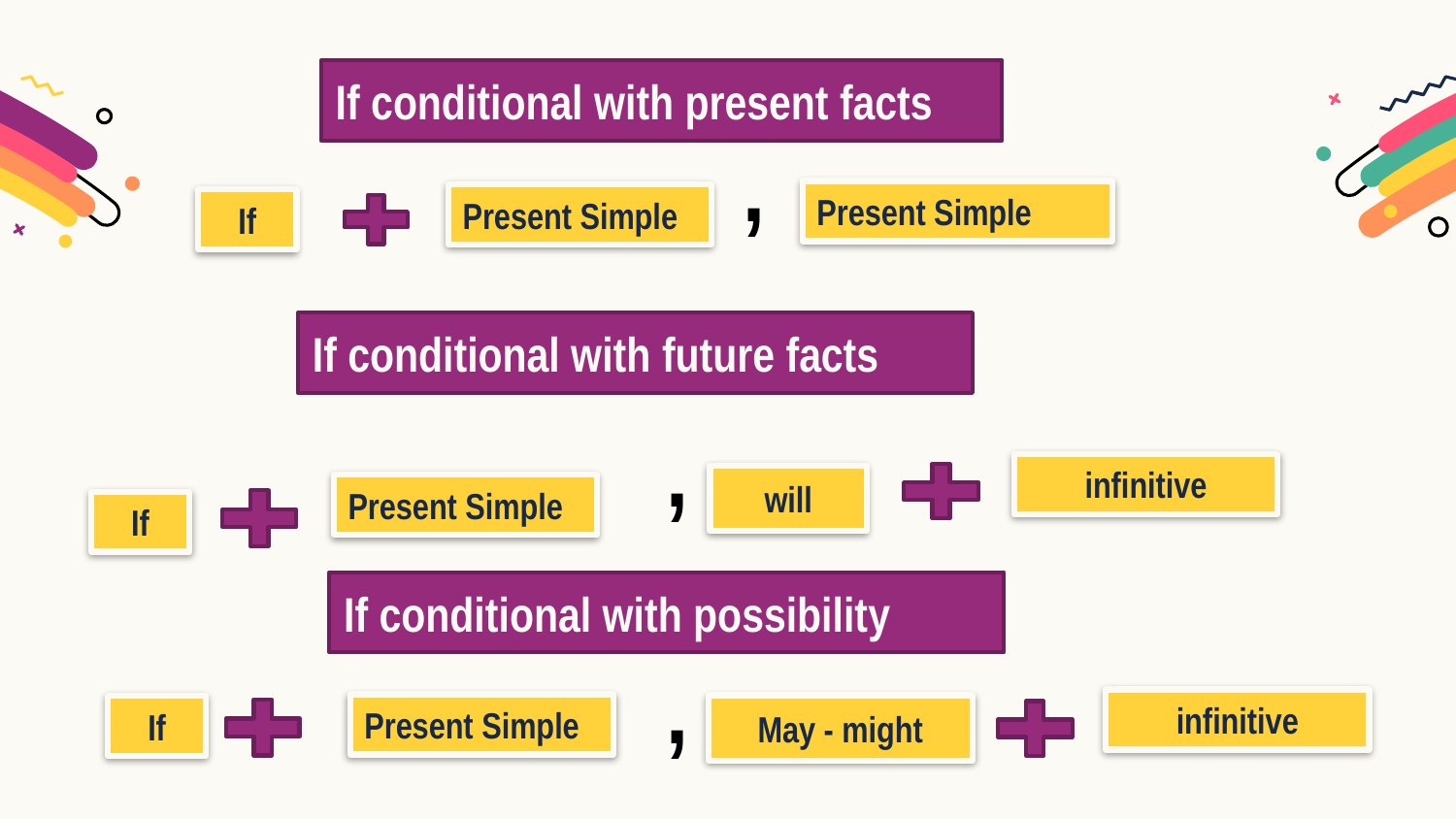

If conditional with present facts
,
Present Simple
Present Simple

If
If conditional with future facts
,

infinitive
will
Present Simple

If
If conditional with possibility
,

infinitive

Present Simple
May - might
If